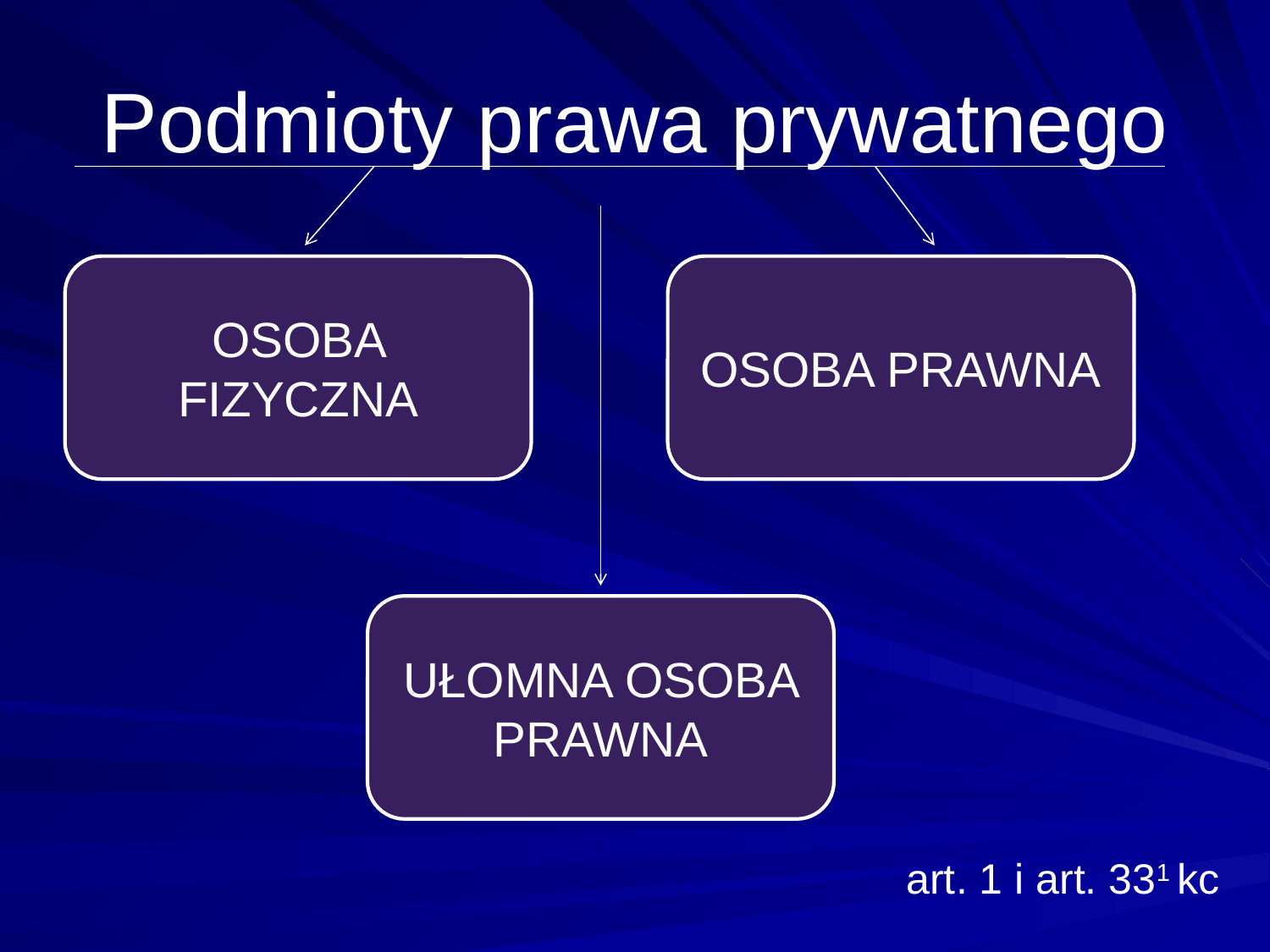

# Podmioty prawa prywatnego
OSOBA FIZYCZNA
OSOBA PRAWNA

art. 1 i art. 331 kc

UŁOMNA OSOBA PRAWNA